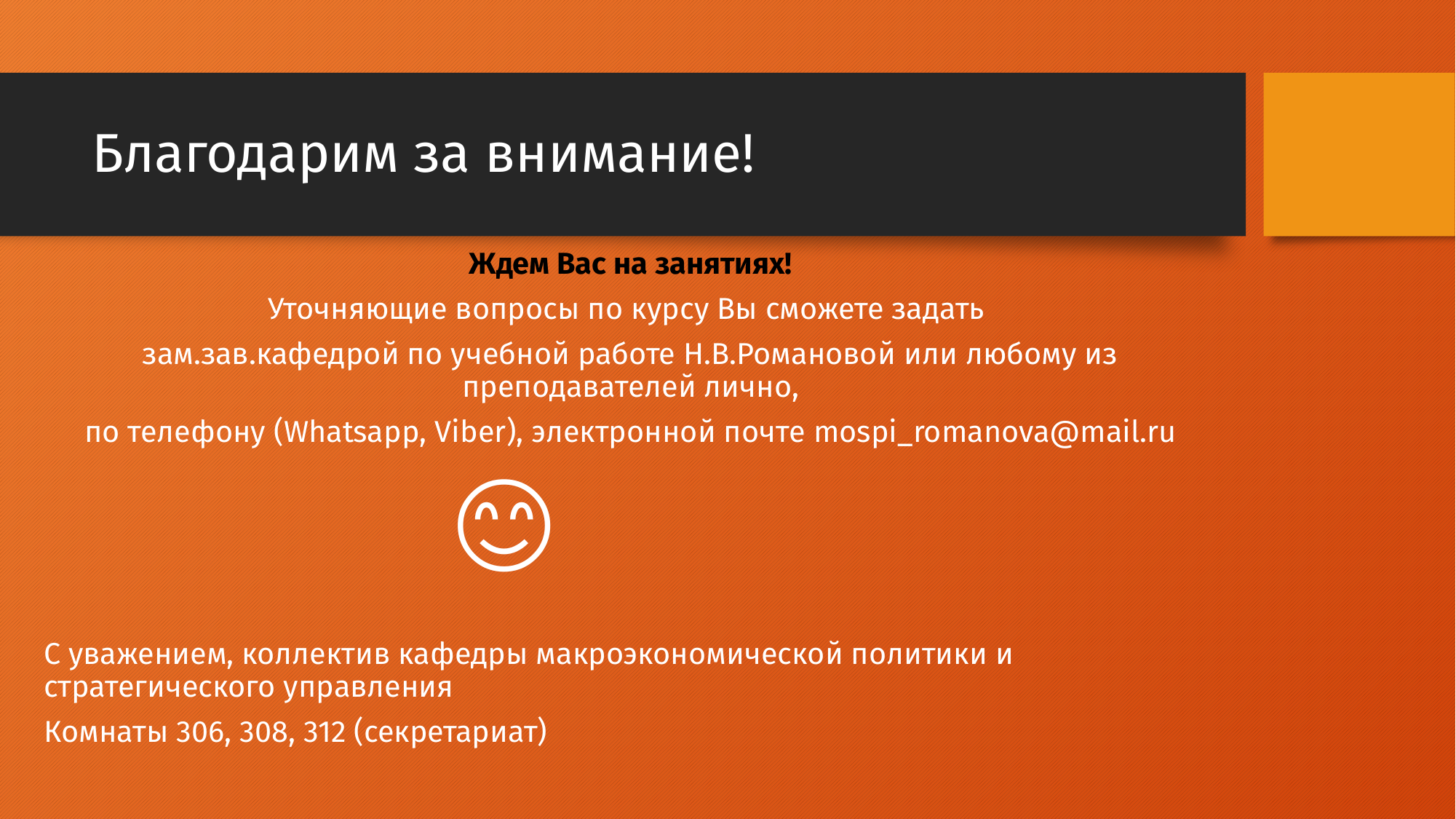

# Благодарим за внимание!
Ждем Вас на занятиях!
Уточняющие вопросы по курсу Вы сможете задать
зам.зав.кафедрой по учебной работе Н.В.Романовой или любому из преподавателей лично,
по телефону (Whatsapp, Viber), электронной почте mospi_romanova@mail.ru
              😊

С уважением, коллектив кафедры макроэкономической политики и стратегического управления
Комнаты 306, 308, 312 (секретариат)